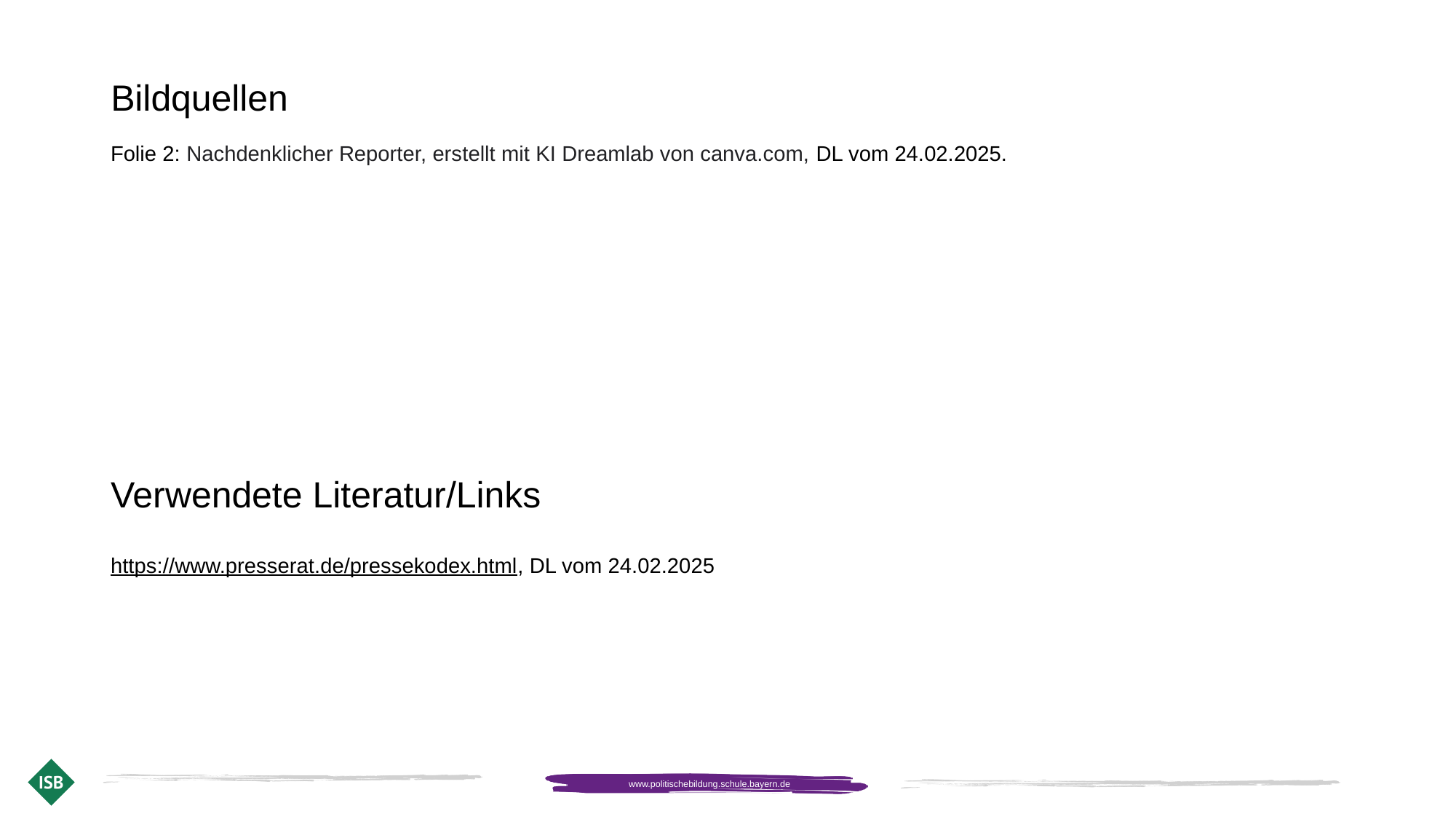

# Bildquellen
Folie 2: Nachdenklicher Reporter, erstellt mit KI Dreamlab von canva.com, DL vom 24.02.2025.
Verwendete Literatur/Links

https://www.presserat.de/pressekodex.html, DL vom 24.02.2025